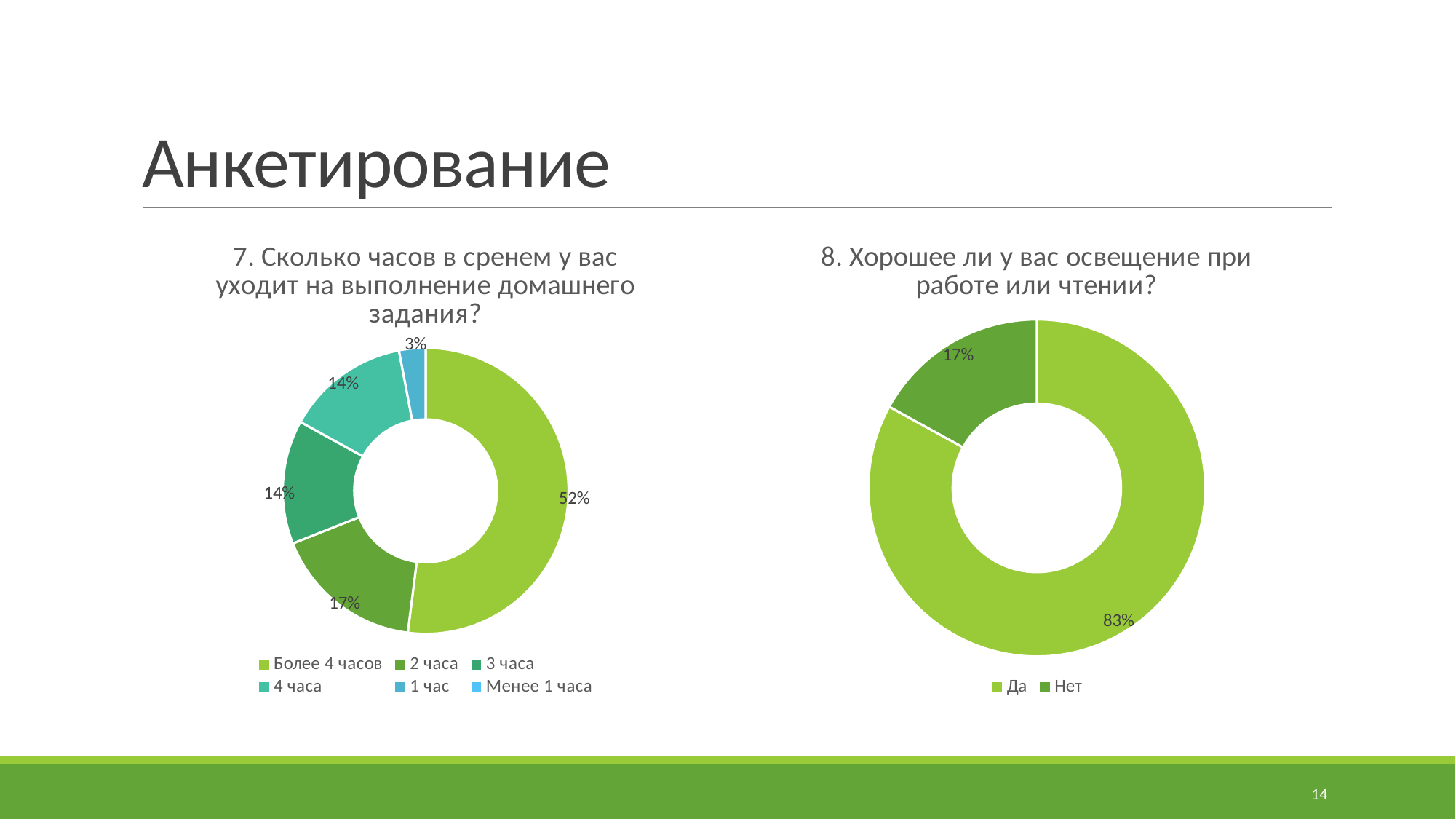

# Анкетирование

### Chart:

| Category | 7. Сколько часов в сренем у вас уходит на выполнение домашнего задания? |
|---|---|
| Более 4 часов | 0.52 |
| 2 часа | 0.17 |
| 3 часа | 0.14 |
| 4 часа | 0.14 |
| 1 час | 0.03 |
| Менее 1 часа | 0.0 |

### Chart: 8. Хорошее ли у вас освещение при работе или чтении?

| Category | Хорошее ли у вас освещение при работе или чтении? |
|---|---|
| Да | 0.83 |
| Нет | 0.17 |
14